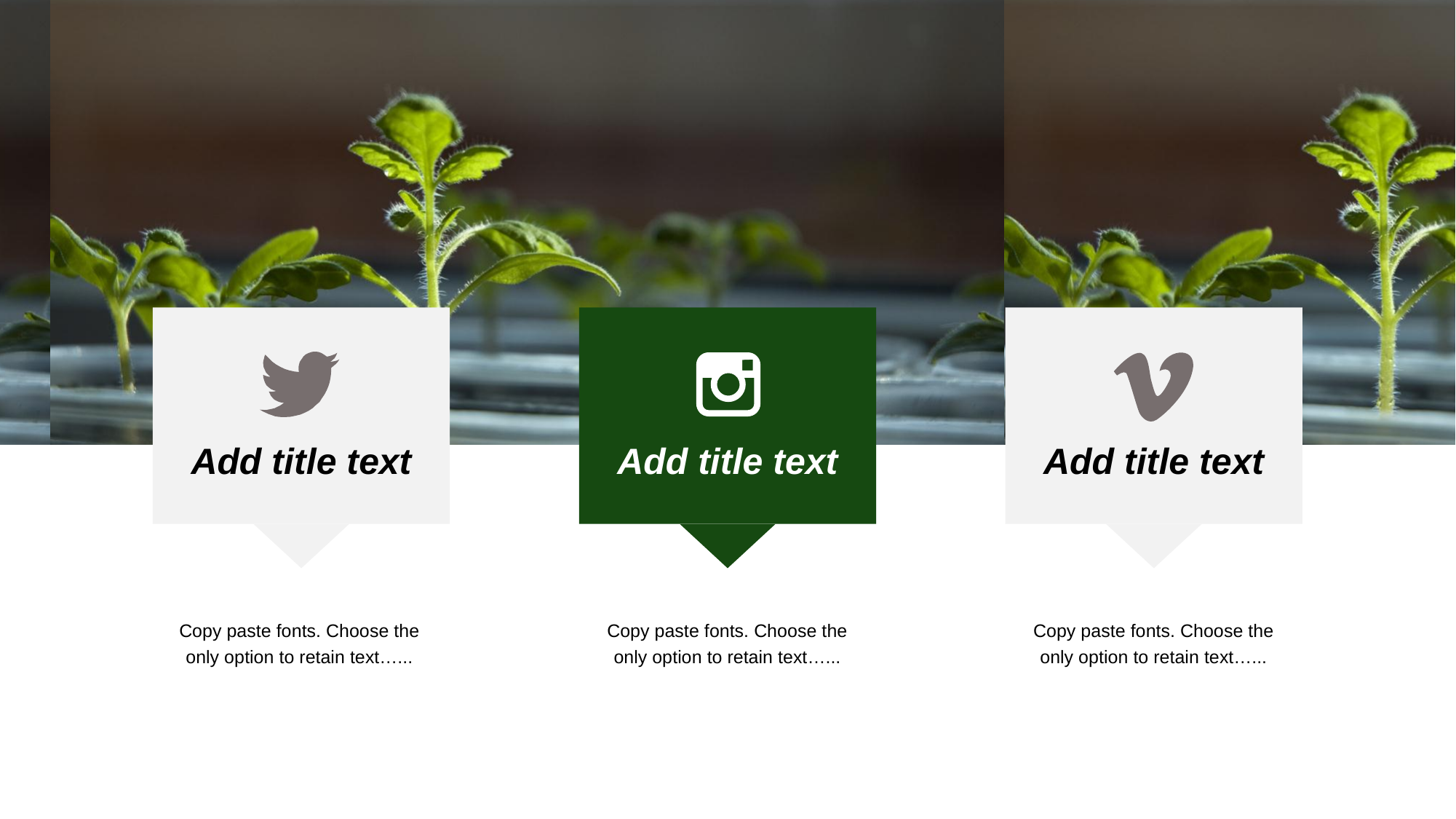

Add title text

Add title text

Add title text

Copy paste fonts. Choose the only option to retain text…...
Copy paste fonts. Choose the only option to retain text…...
Copy paste fonts. Choose the only option to retain text…...